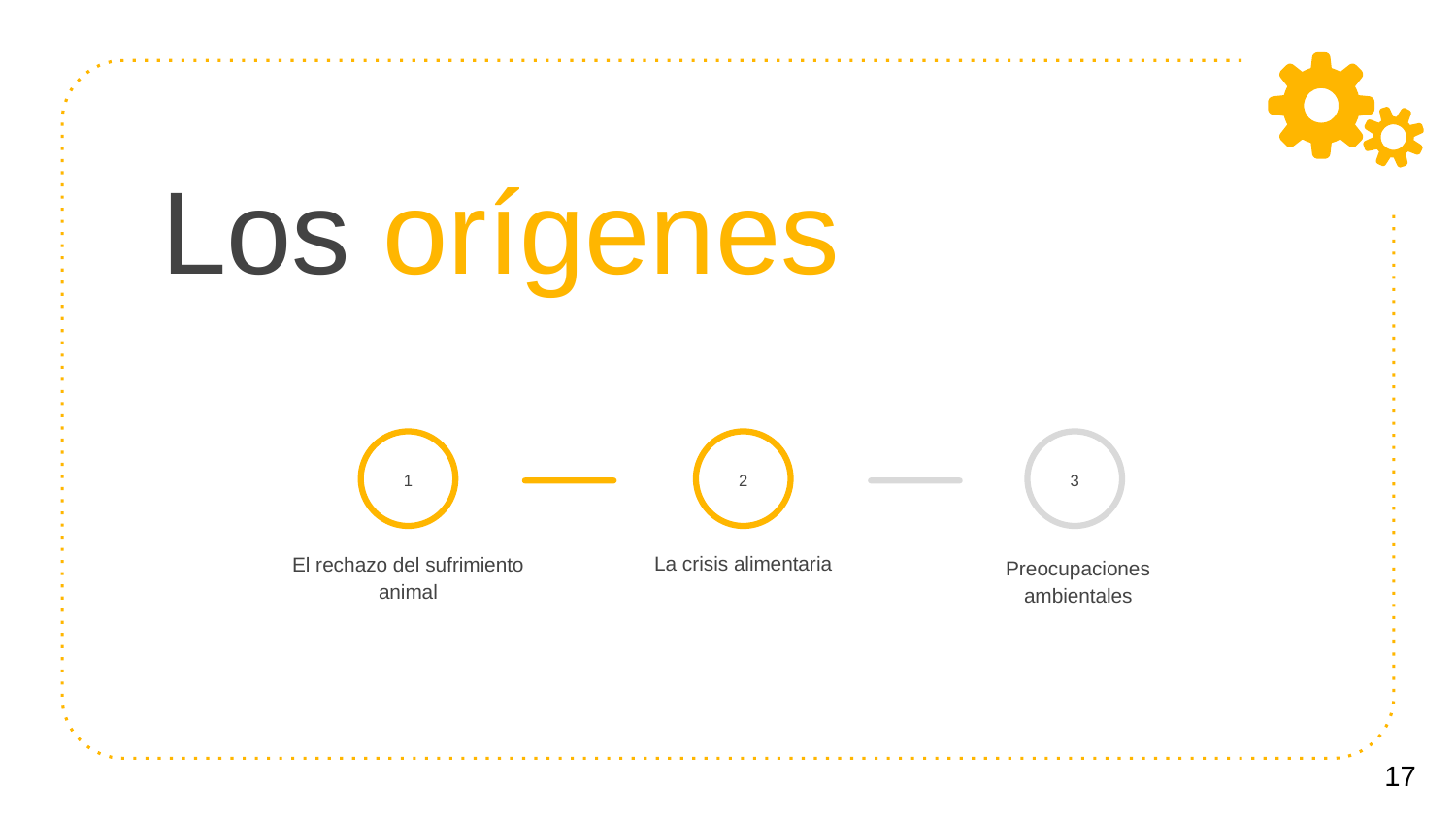

# Los orígenes

1
3
2

La crisis alimentaria
Preocupaciones ambientales
El rechazo del sufrimiento animal
17